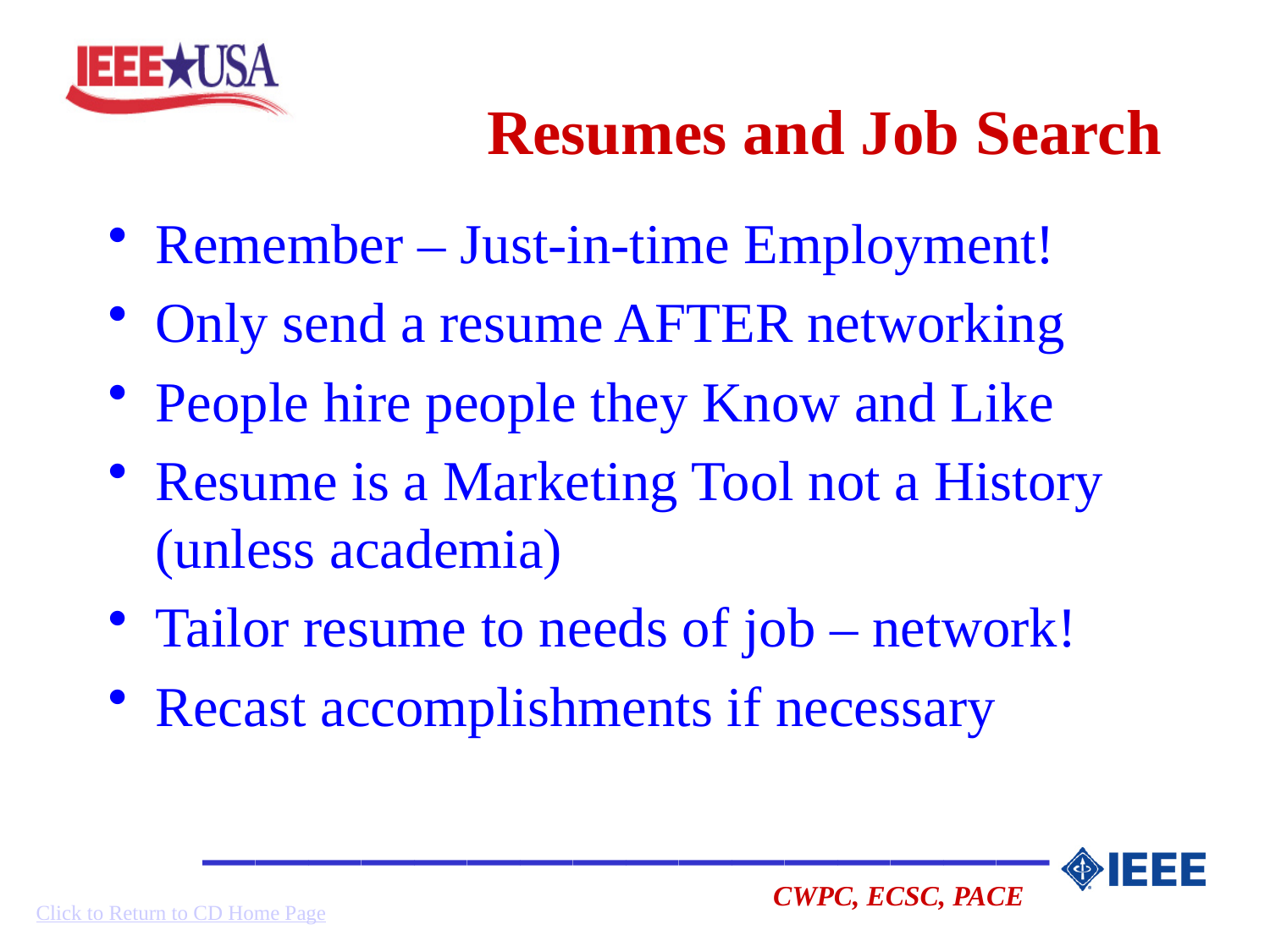

# Resumes and Job Search
Remember – Just-in-time Employment!
Only send a resume AFTER networking
People hire people they Know and Like
Resume is a Marketing Tool not a History (unless academia)
Tailor resume to needs of job – network!
Recast accomplishments if necessary